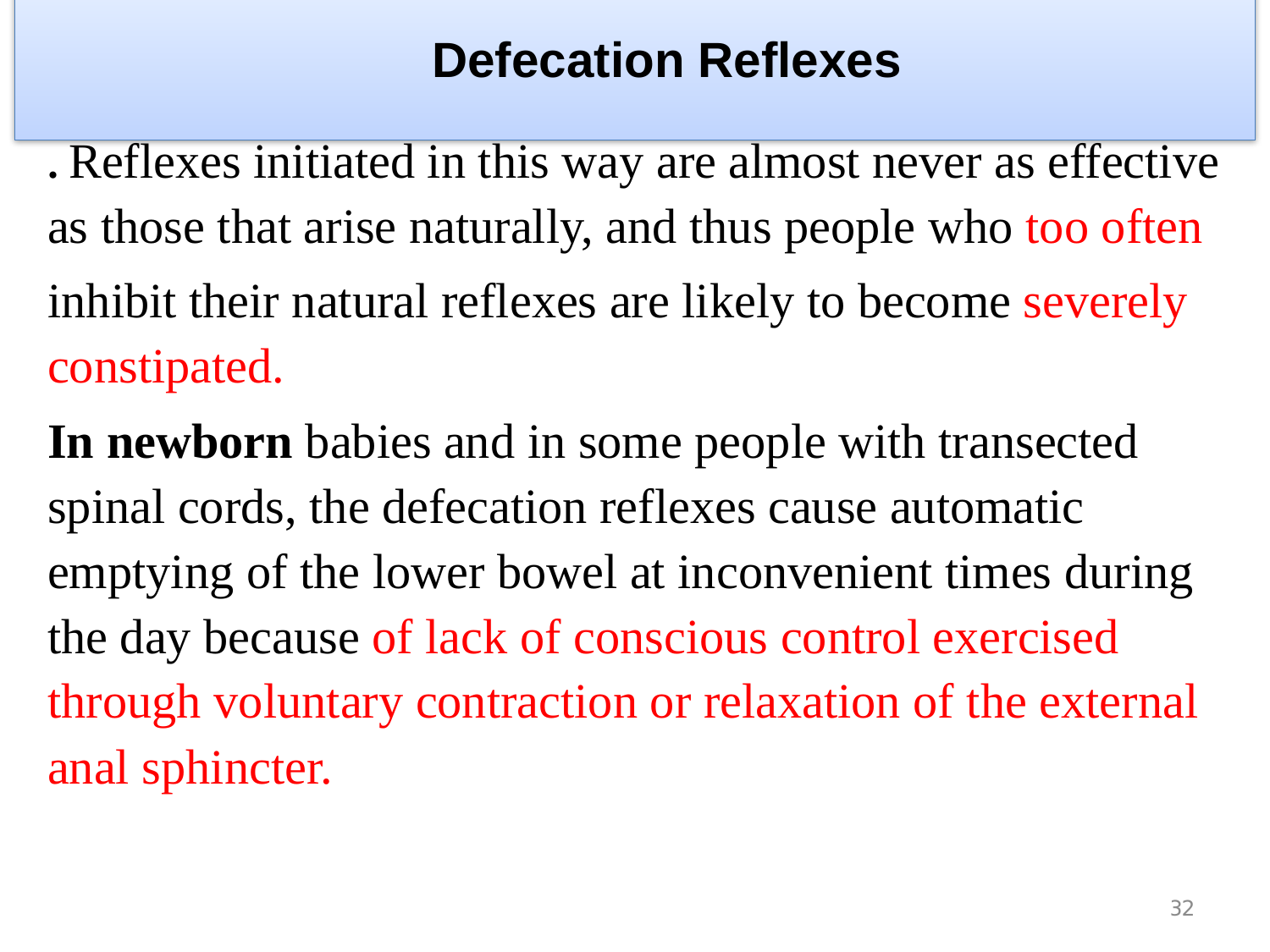

# Defecation Reflexes
. Reflexes initiated in this way are almost never as effective as those that arise naturally, and thus people who too often
inhibit their natural reflexes are likely to become severely constipated.
In newborn babies and in some people with transected spinal cords, the defecation reflexes cause automatic emptying of the lower bowel at inconvenient times during the day because of lack of conscious control exercised through voluntary contraction or relaxation of the external anal sphincter.
32